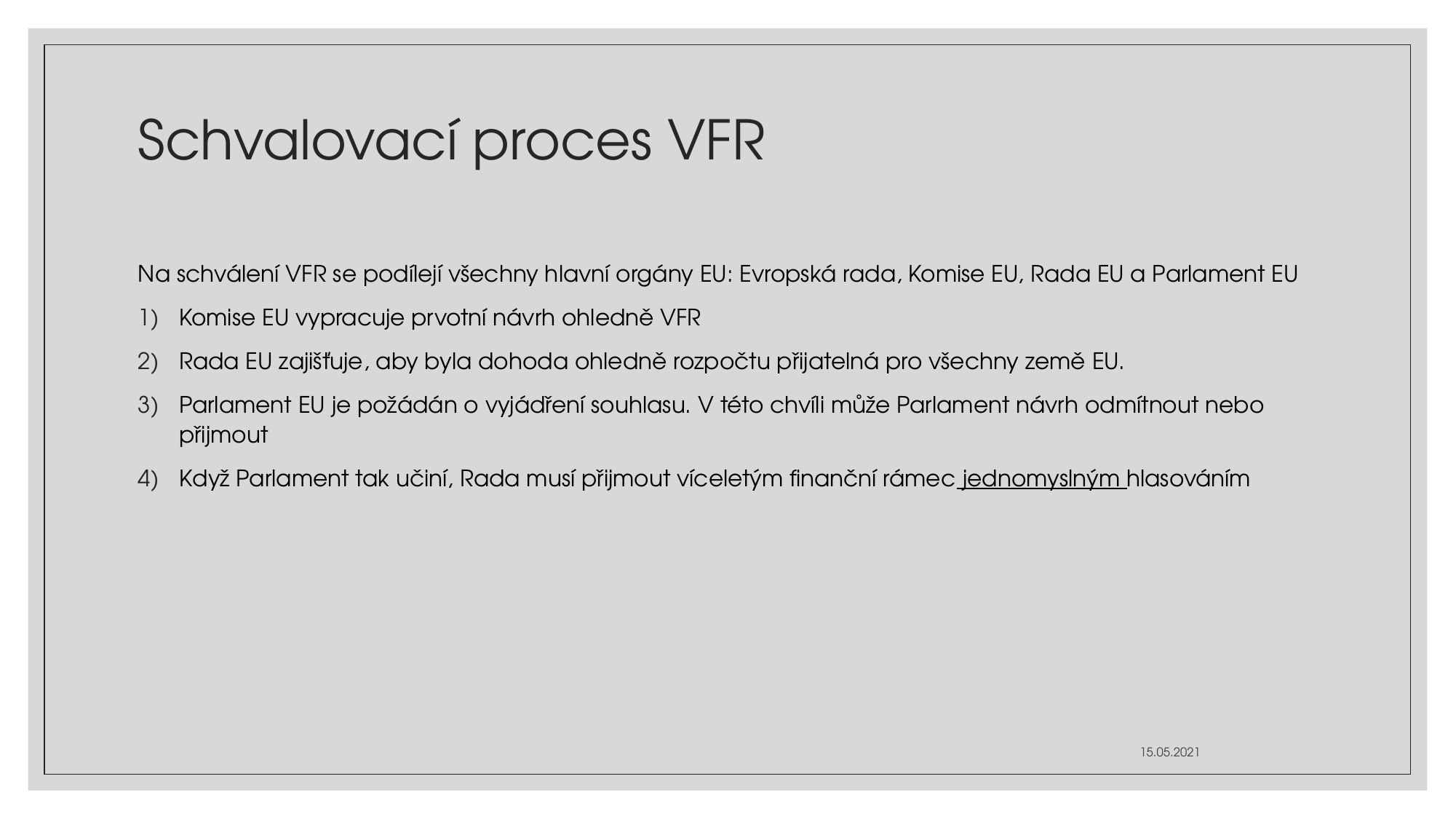

# Schvalovací proces VFR
Na schválení VFR se podílejí všechny hlavní orgány EU: Evropská rada, Komise EU, Rada EU a Parlament EU
Komise EU vypracuje prvotní návrh ohledně VFR
Rada EU zajišťuje, aby byla dohoda ohledně rozpočtu přijatelná pro všechny země EU.
Parlament EU je požádán o vyjádření souhlasu. V této chvíli může Parlament návrh odmítnout nebo přijmout
Když Parlament tak učiní, Rada musí přijmout víceletým finanční rámec jednomyslným hlasováním

15.05.2021